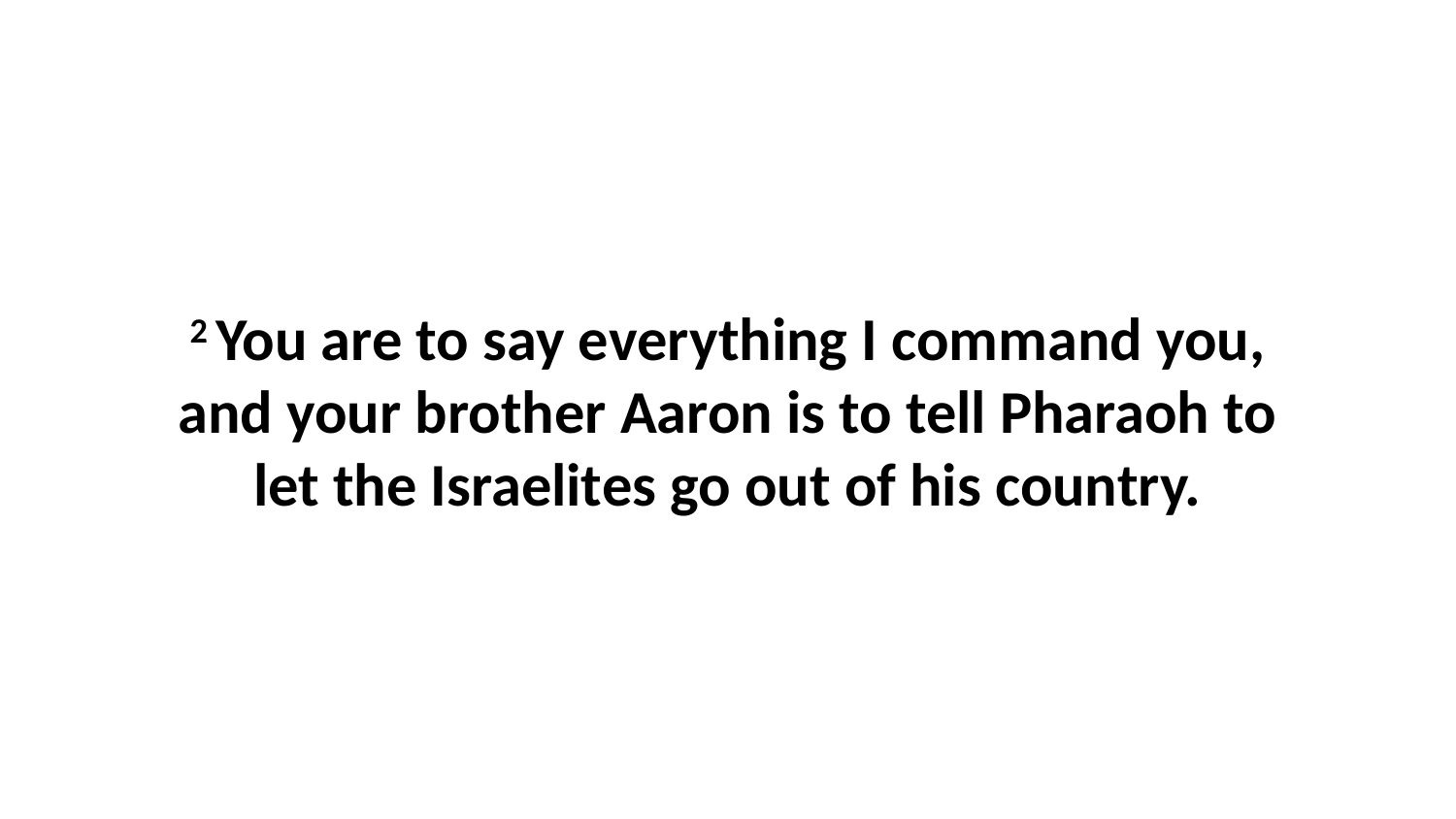

2 You are to say everything I command you, and your brother Aaron is to tell Pharaoh to let the Israelites go out of his country.